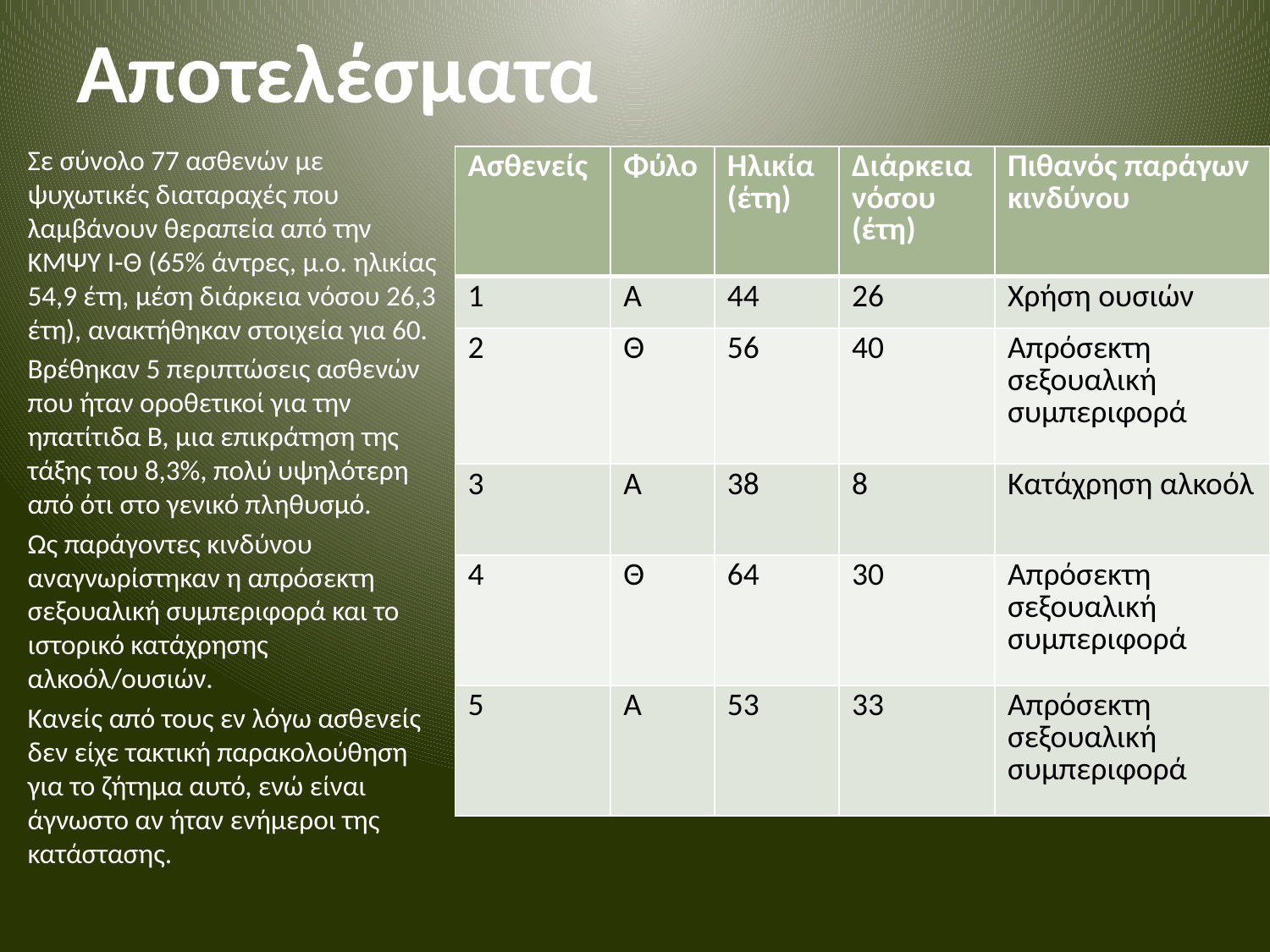

# Αποτελέσματα
Σε σύνολο 77 ασθενών με ψυχωτικές διαταραχές που λαμβάνουν θεραπεία από την ΚΜΨΥ Ι-Θ (65% άντρες, μ.ο. ηλικίας 54,9 έτη, μέση διάρκεια νόσου 26,3 έτη), ανακτήθηκαν στοιχεία για 60.
Βρέθηκαν 5 περιπτώσεις ασθενών που ήταν οροθετικοί για την ηπατίτιδα Β, μια επικράτηση της τάξης του 8,3%, πολύ υψηλότερη από ότι στο γενικό πληθυσμό.
Ως παράγοντες κινδύνου αναγνωρίστηκαν η απρόσεκτη σεξουαλική συμπεριφορά και το ιστορικό κατάχρησης αλκοόλ/ουσιών.
Κανείς από τους εν λόγω ασθενείς δεν είχε τακτική παρακολούθηση για το ζήτημα αυτό, ενώ είναι άγνωστο αν ήταν ενήμεροι της κατάστασης.

| Ασθενείς | Φύλο | Ηλικία (έτη) | Διάρκεια νόσου (έτη) | Πιθανός παράγων κινδύνου |
| --- | --- | --- | --- | --- |
| 1 | Α | 44 | 26 | Χρήση ουσιών |
| 2 | Θ | 56 | 40 | Απρόσεκτη σεξουαλική συμπεριφορά |
| 3 | Α | 38 | 8 | Κατάχρηση αλκοόλ |
| 4 | Θ | 64 | 30 | Απρόσεκτη σεξουαλική συμπεριφορά |
| 5 | Α | 53 | 33 | Απρόσεκτη σεξουαλική συμπεριφορά |